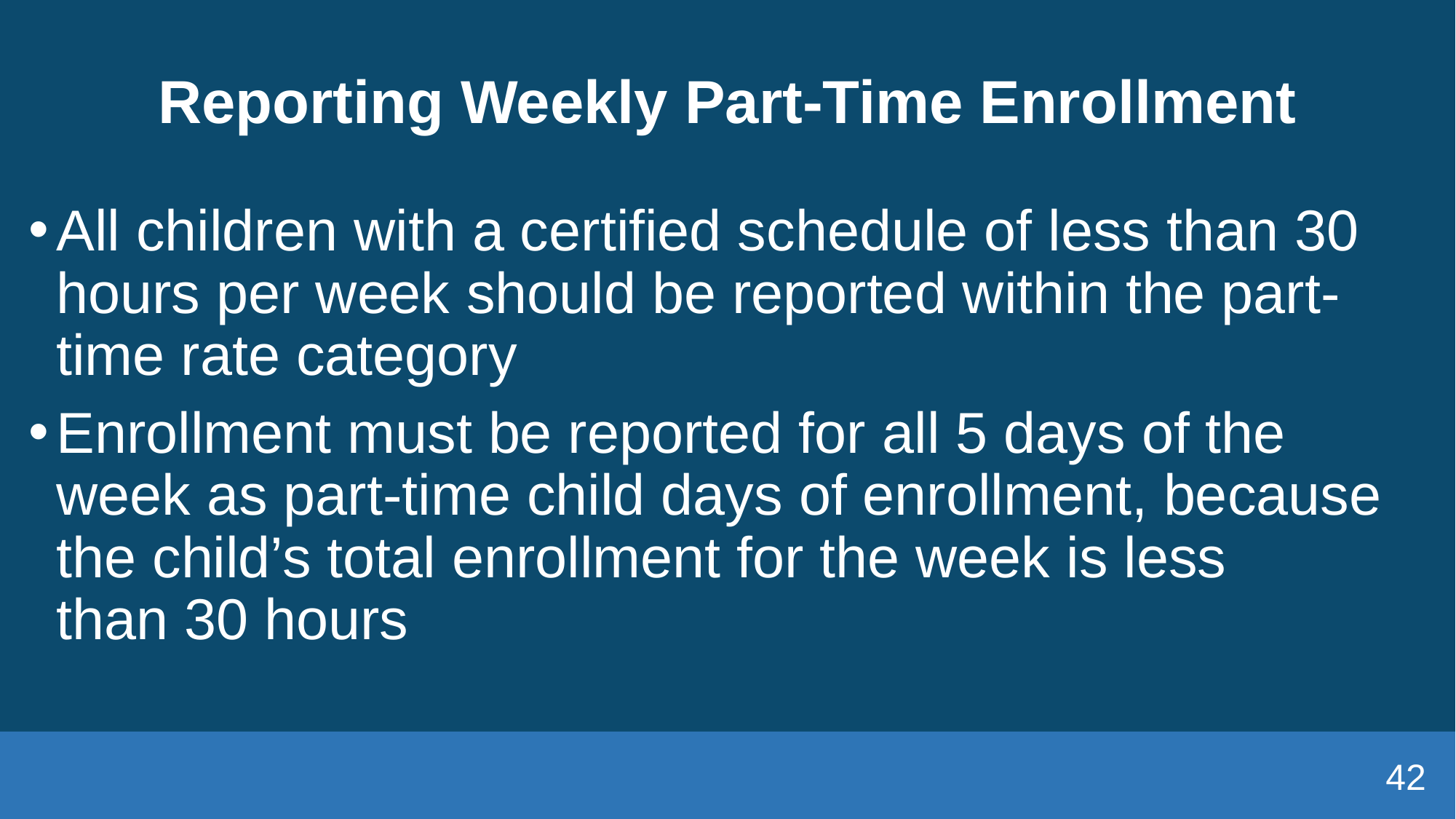

# Reporting Weekly Part-Time Enrollment
All children with a certified schedule of less than 30 hours per week should be reported within the part-time rate category
Enrollment must be reported for all 5 days of the week as part-time child days of enrollment, because the child’s total enrollment for the week is less than 30 hours
42